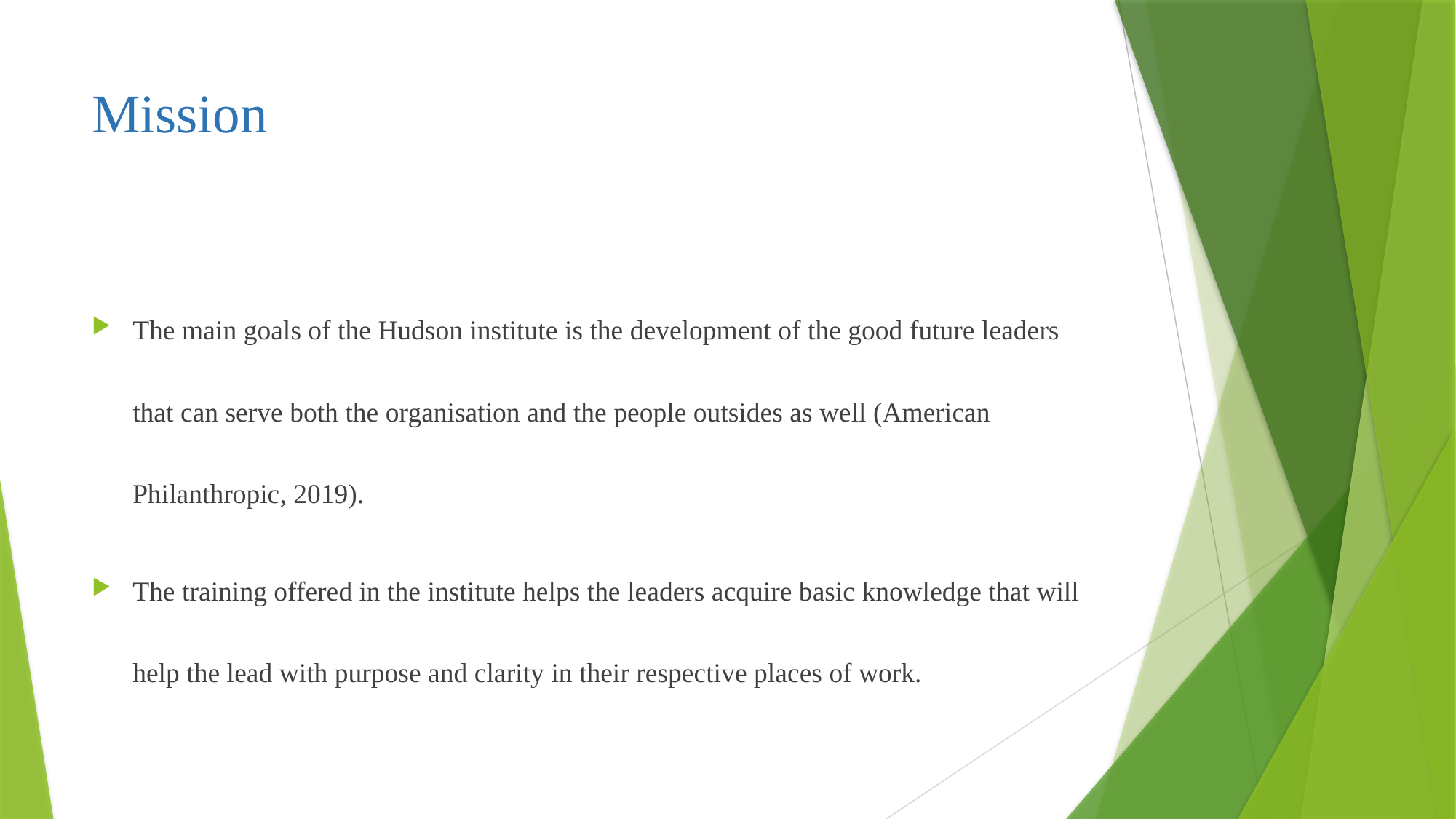

# Mission
The main goals of the Hudson institute is the development of the good future leaders that can serve both the organisation and the people outsides as well (American Philanthropic, 2019).
The training offered in the institute helps the leaders acquire basic knowledge that will help the lead with purpose and clarity in their respective places of work.